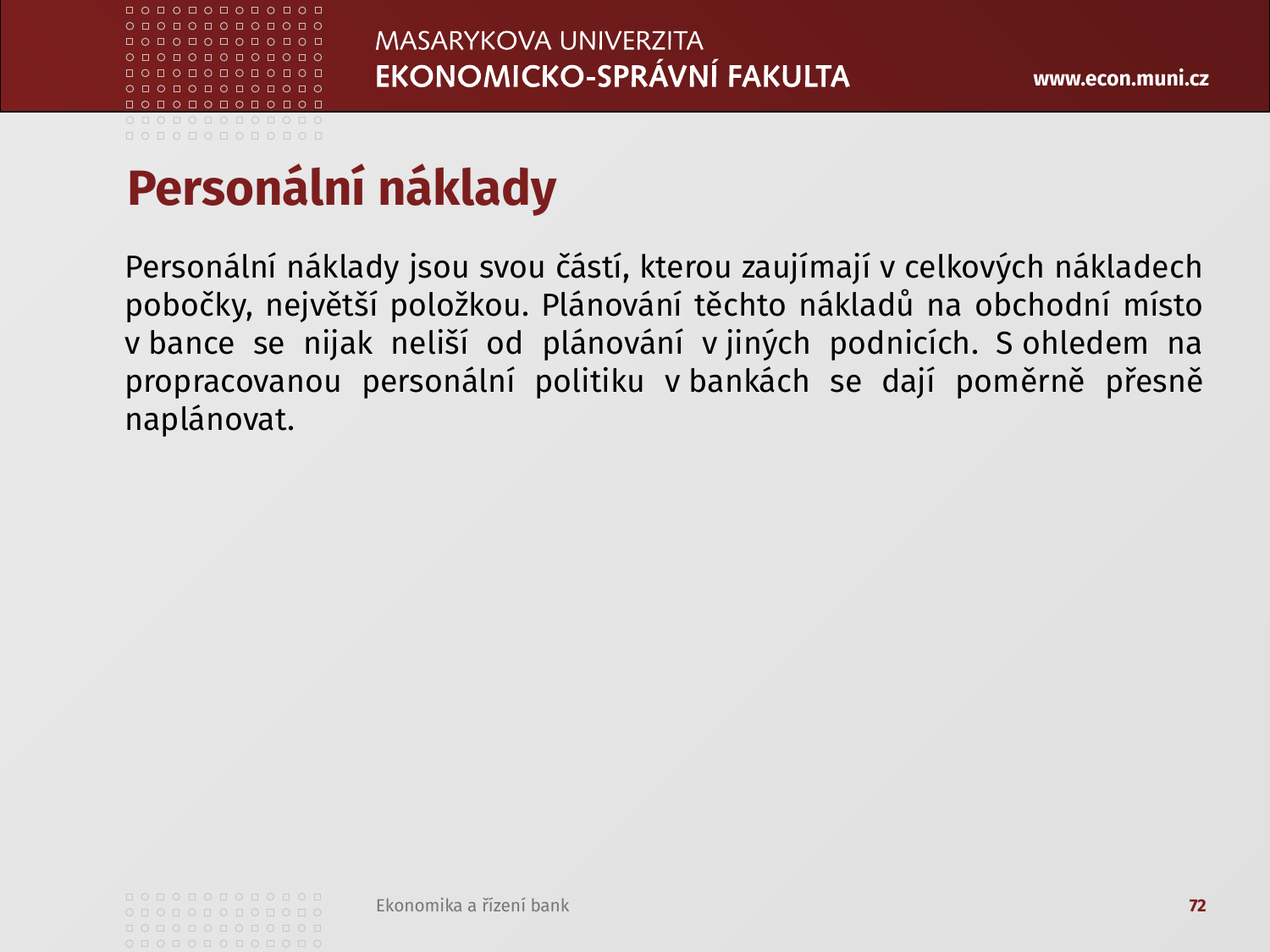

# Personální náklady
Personální náklady jsou svou částí, kterou zaujímají v celkových nákladech pobočky, největší položkou. Plánování těchto nákladů na obchodní místo v bance se nijak neliší od plánování v jiných podnicích. S ohledem na propracovanou personální politiku v bankách se dají poměrně přesně naplánovat.

72
Ekonomika a řízení bank